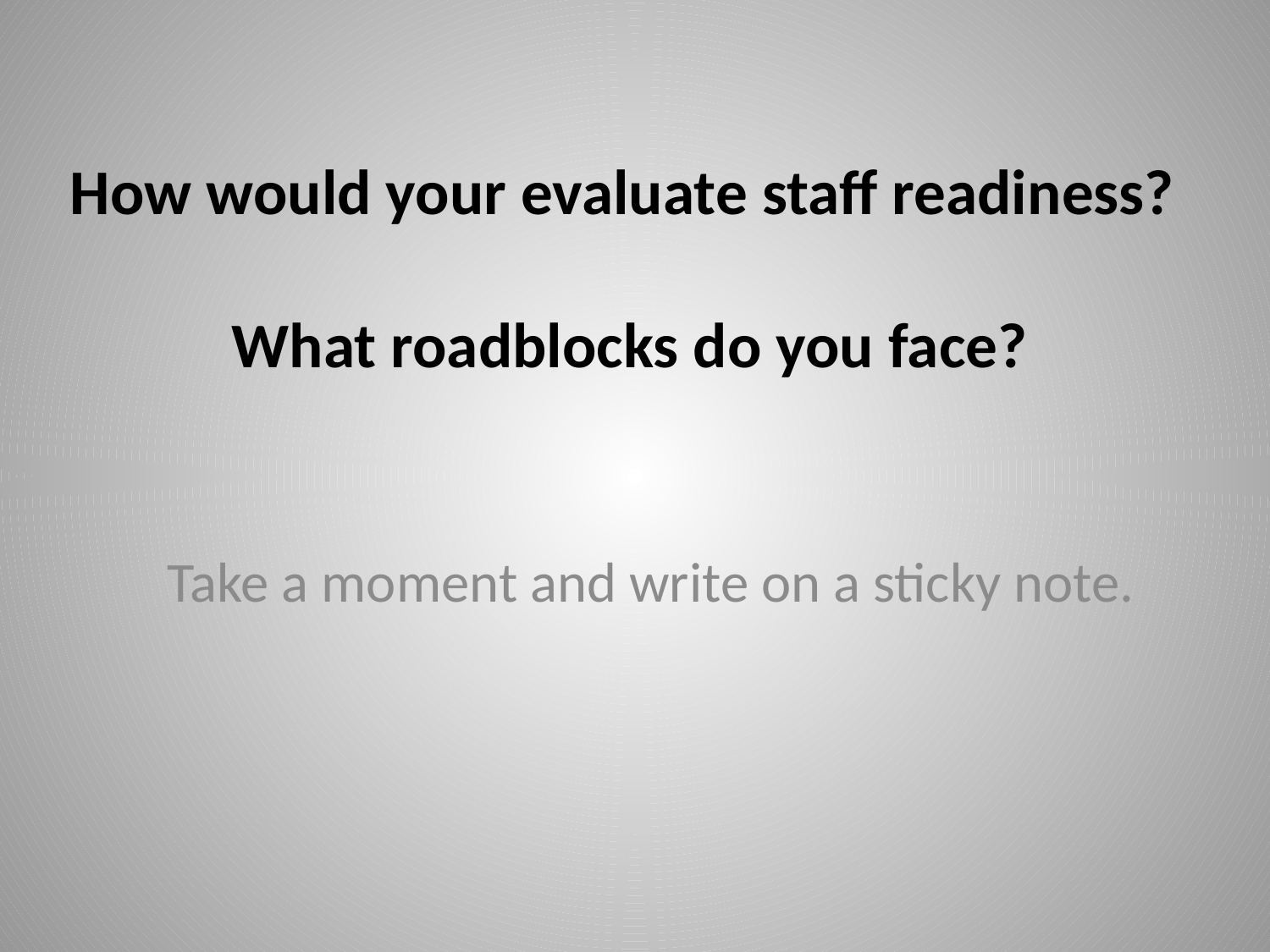

# How would your evaluate staff readiness? What roadblocks do you face?
Take a moment and write on a sticky note.